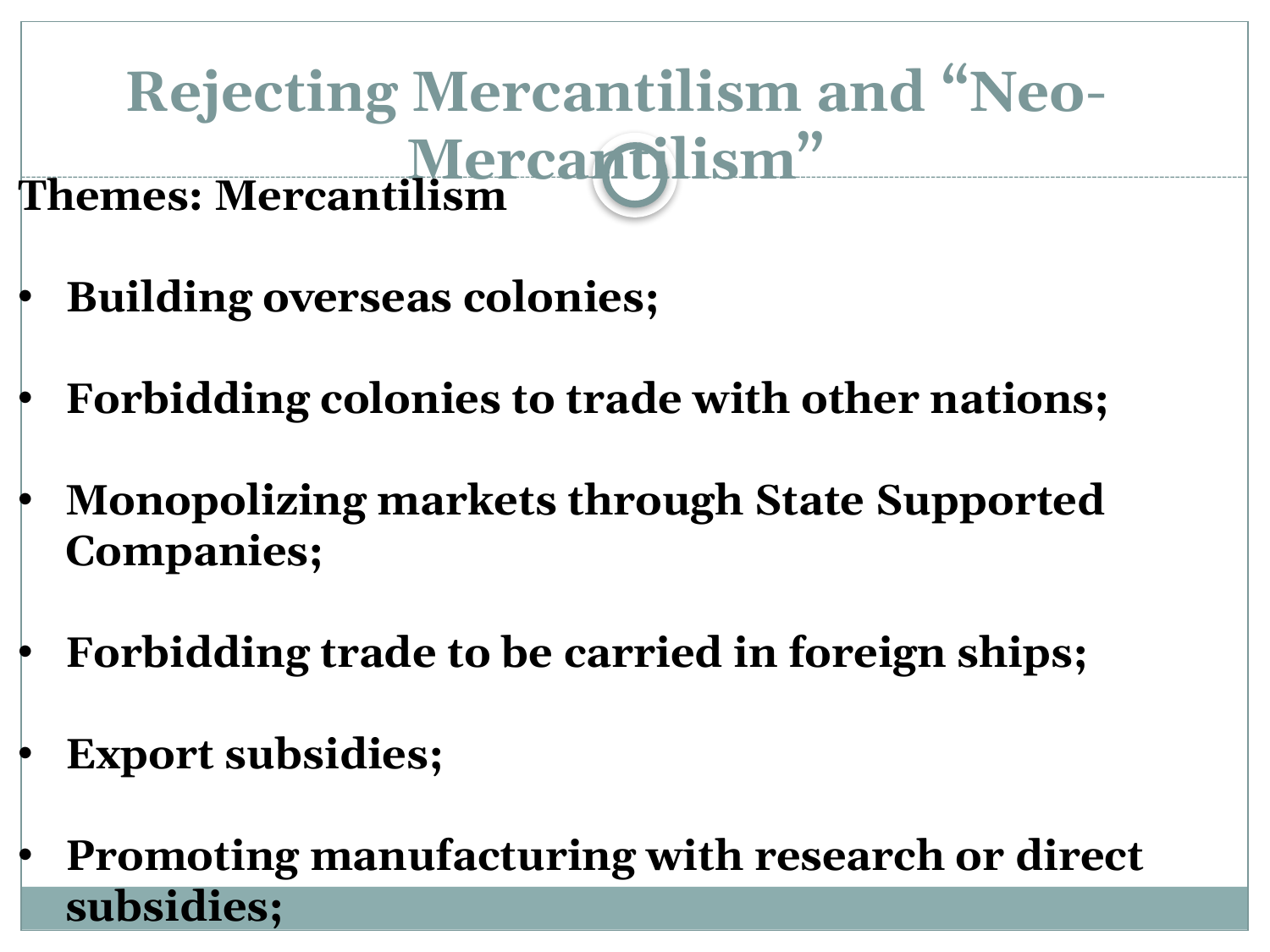

# Rejecting Mercantilism and “Neo-Mercantilism”
Themes: Mercantilism

Building overseas colonies;

Forbidding colonies to trade with other nations;

Monopolizing markets through State Supported Companies;

Forbidding trade to be carried in foreign ships;

Export subsidies;

Promoting manufacturing with research or direct subsidies;

Maximizing the use of domestic resources;